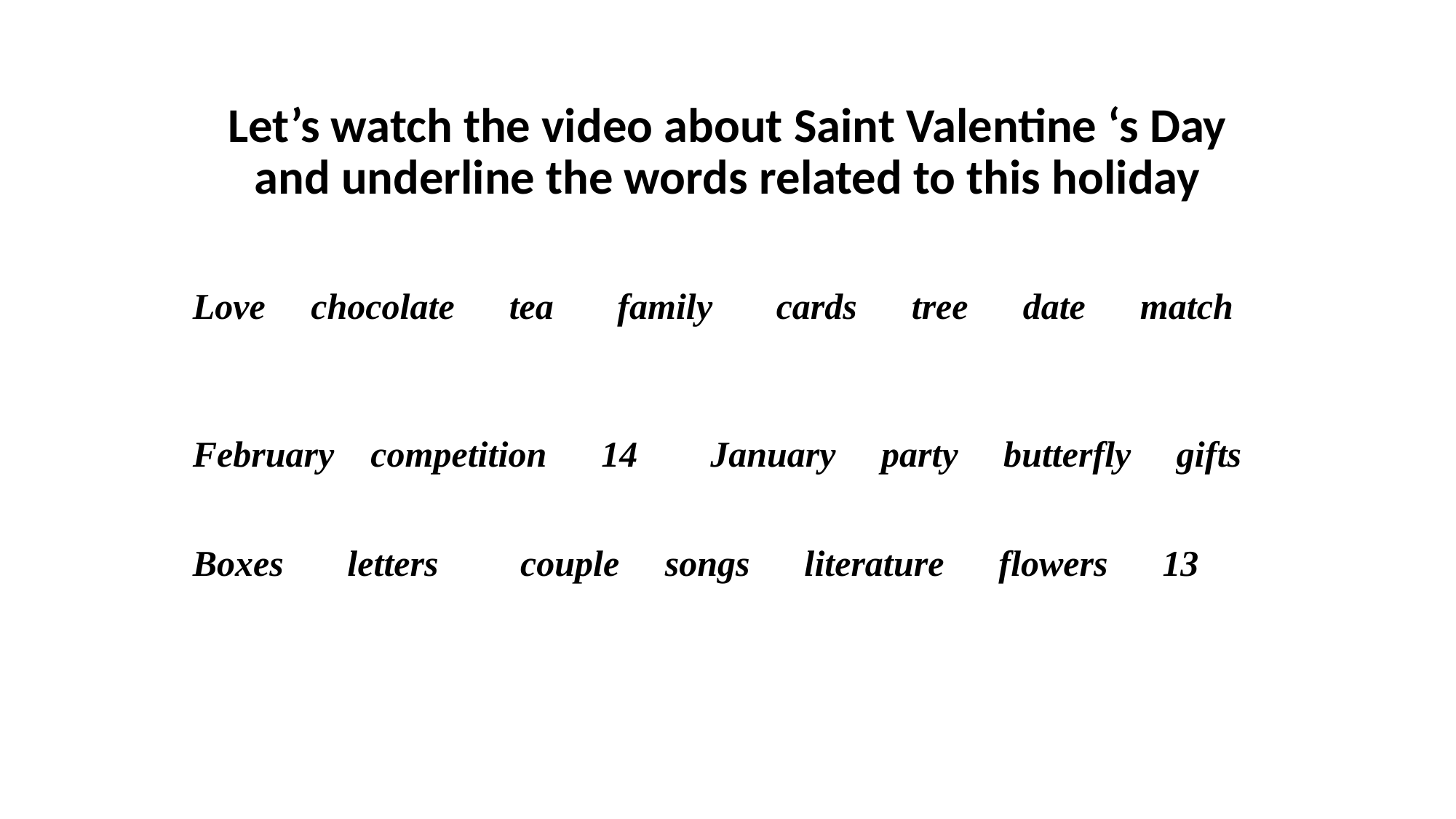

Let’s watch the video about Saint Valentine ‘s Day and underline the words related to this holiday

Love     chocolate      tea       family       cards      tree      date      match

February    competition      14        January     party     butterfly     gifts

Boxes       letters         couple     songs      literature      flowers      13